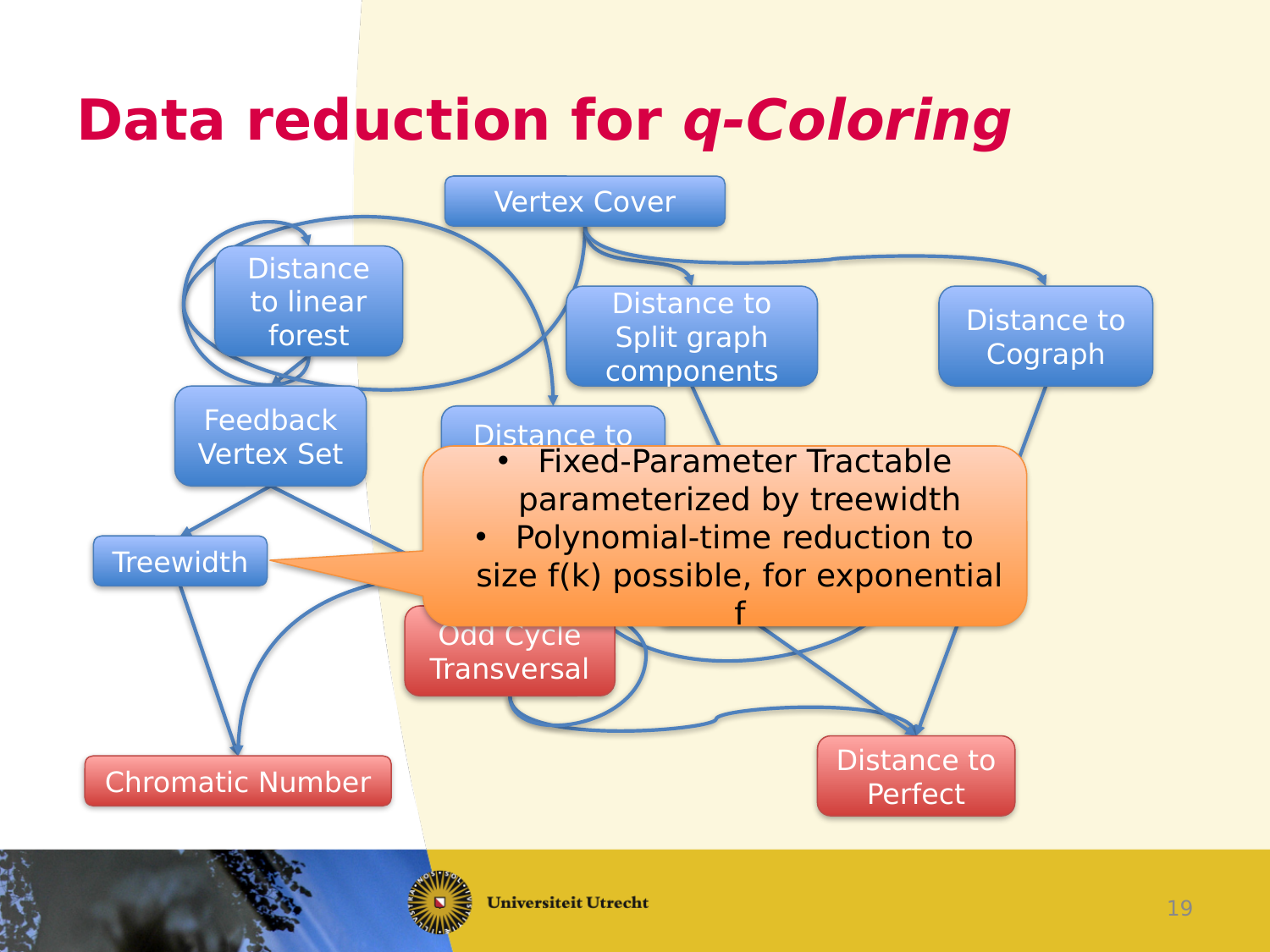

# Data reduction for q-Coloring
Vertex Cover
Distance to linear forest
Distance to Cograph
Distance to Split graph components
Feedback Vertex Set
Distance to Interval
 Fixed-Parameter Tractable parameterized by treewidth
 Polynomial-time reduction to size f(k) possible, for exponential f
Treewidth
Distance to Chordal
Odd Cycle Transversal
Distance to Perfect
Chromatic Number
19